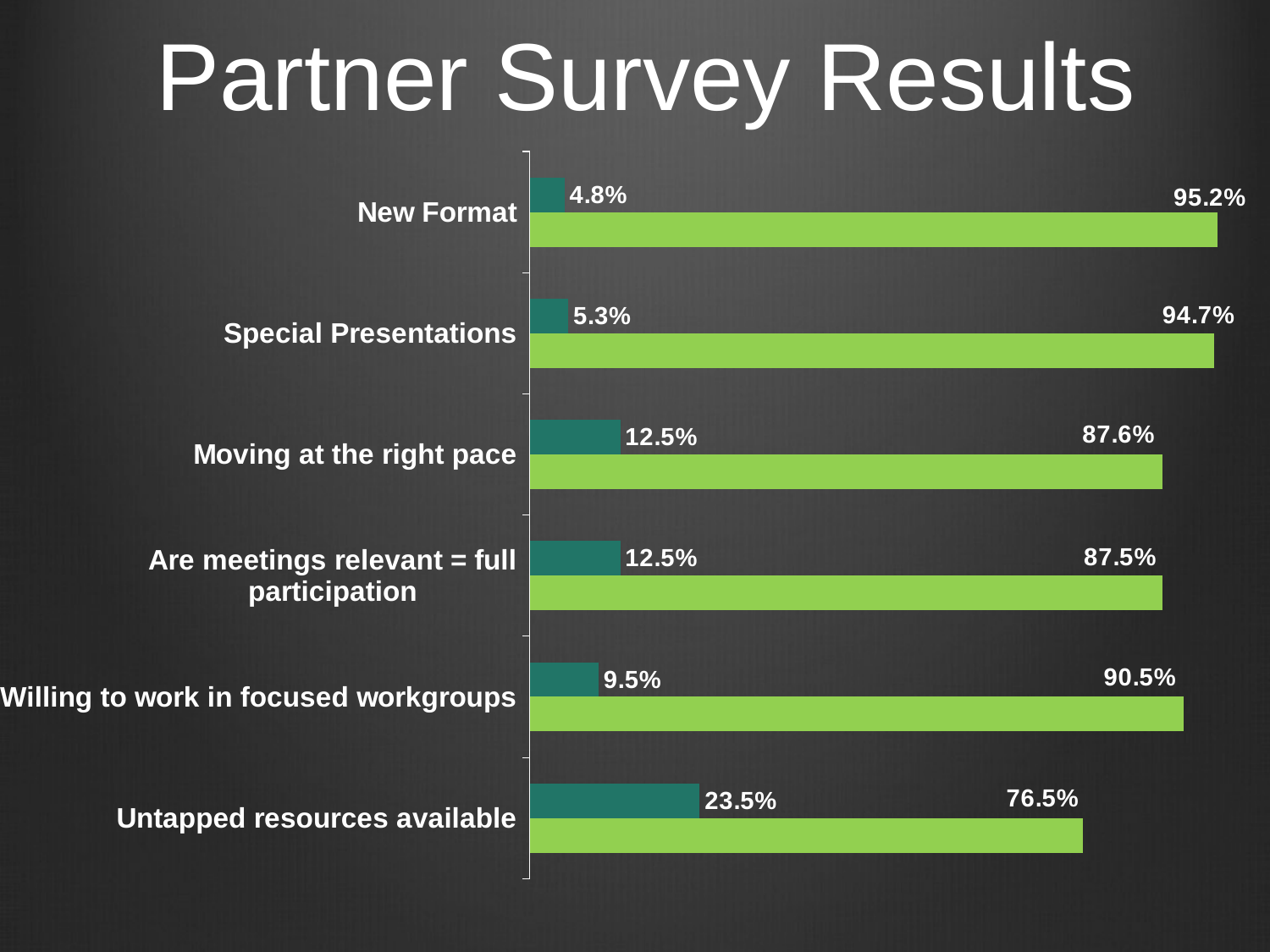

# Partner Survey Results

### Chart

| Category | Yes | No |
|---|---|---|
| Untapped resources available | 0.7650000000000003 | 0.23500000000000001 |
| Willing to work in focused workgroups | 0.905 | 0.09500000000000004 |
| Are meetings relevant = full participation | 0.8750000000000003 | 0.125 |
| Moving at the right pace | 0.8755 | 0.125 |
| Special Presentations | 0.947 | 0.05300000000000001 |
| New Format | 0.9520000000000003 | 0.048 |